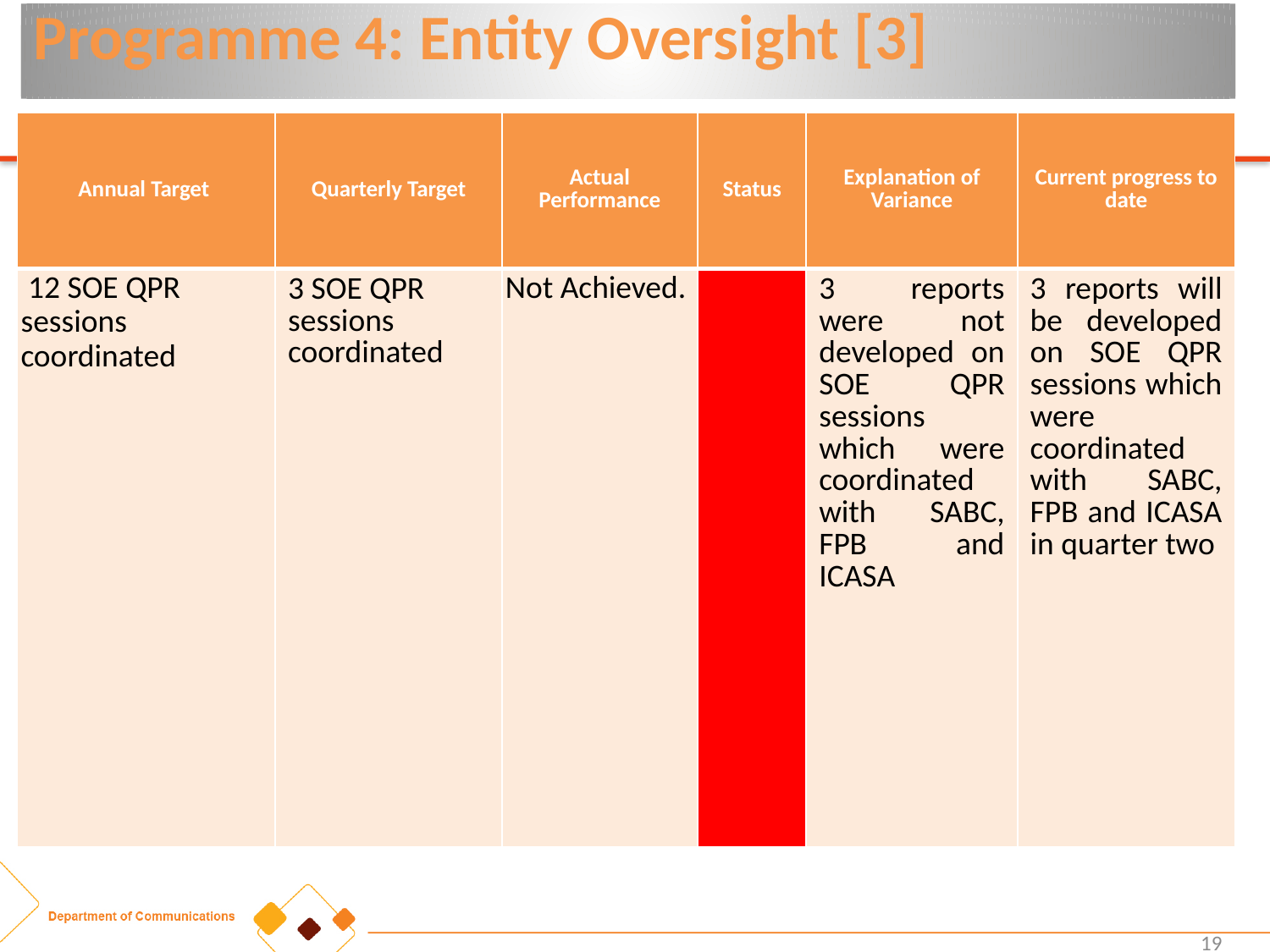

Programme 4: Entity Oversight [3]

| Annual Target | Quarterly Target | Actual Performance | Status | Explanation of Variance | Current progress to date |
| --- | --- | --- | --- | --- | --- |
| 12 SOE QPR sessions coordinated | 3 SOE QPR sessions coordinated | Not Achieved. |  | 3 reports were not developed on SOE QPR sessions which were coordinated with SABC, FPB and ICASA | 3 reports will be developed on SOE QPR sessions which were coordinated with SABC, FPB and ICASA in quarter two |
19